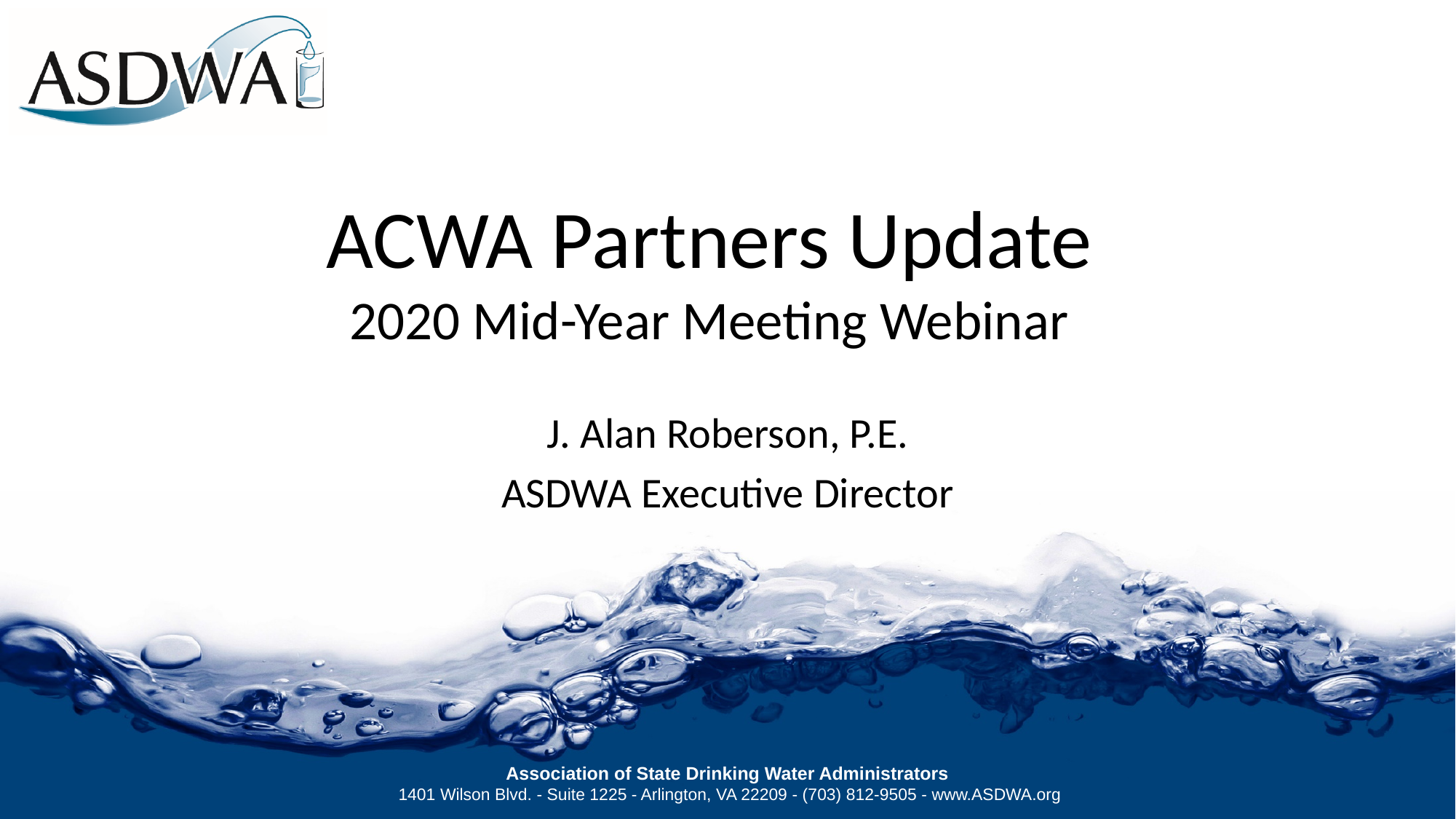

# ACWA Partners Update 2020 Mid-Year Meeting Webinar
J. Alan Roberson, P.E.
ASDWA Executive Director